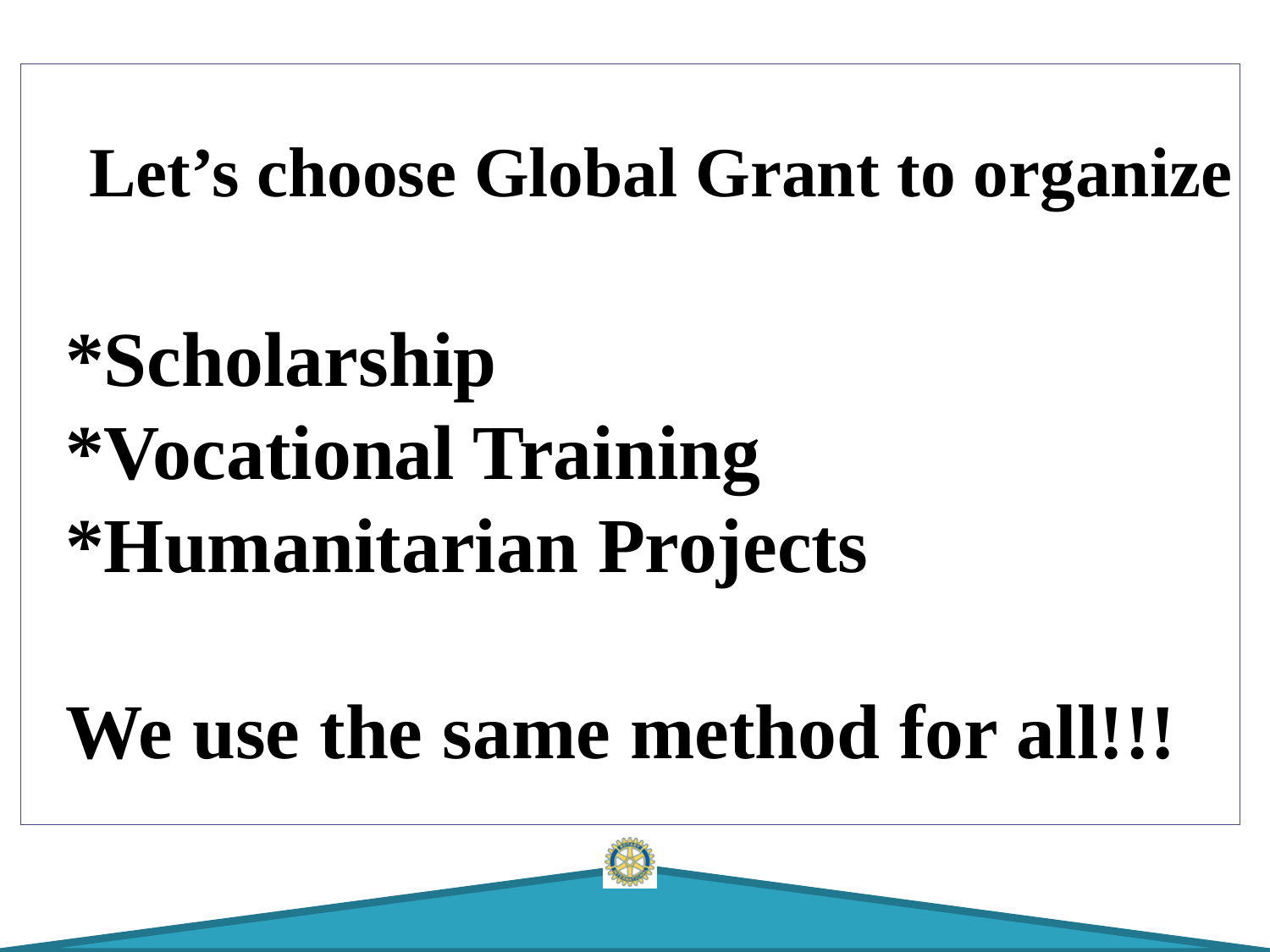

Let’s choose Global Grant to organize

*Scholarship
*Vocational Training
*Humanitarian Projects

We use the same method for all!!!